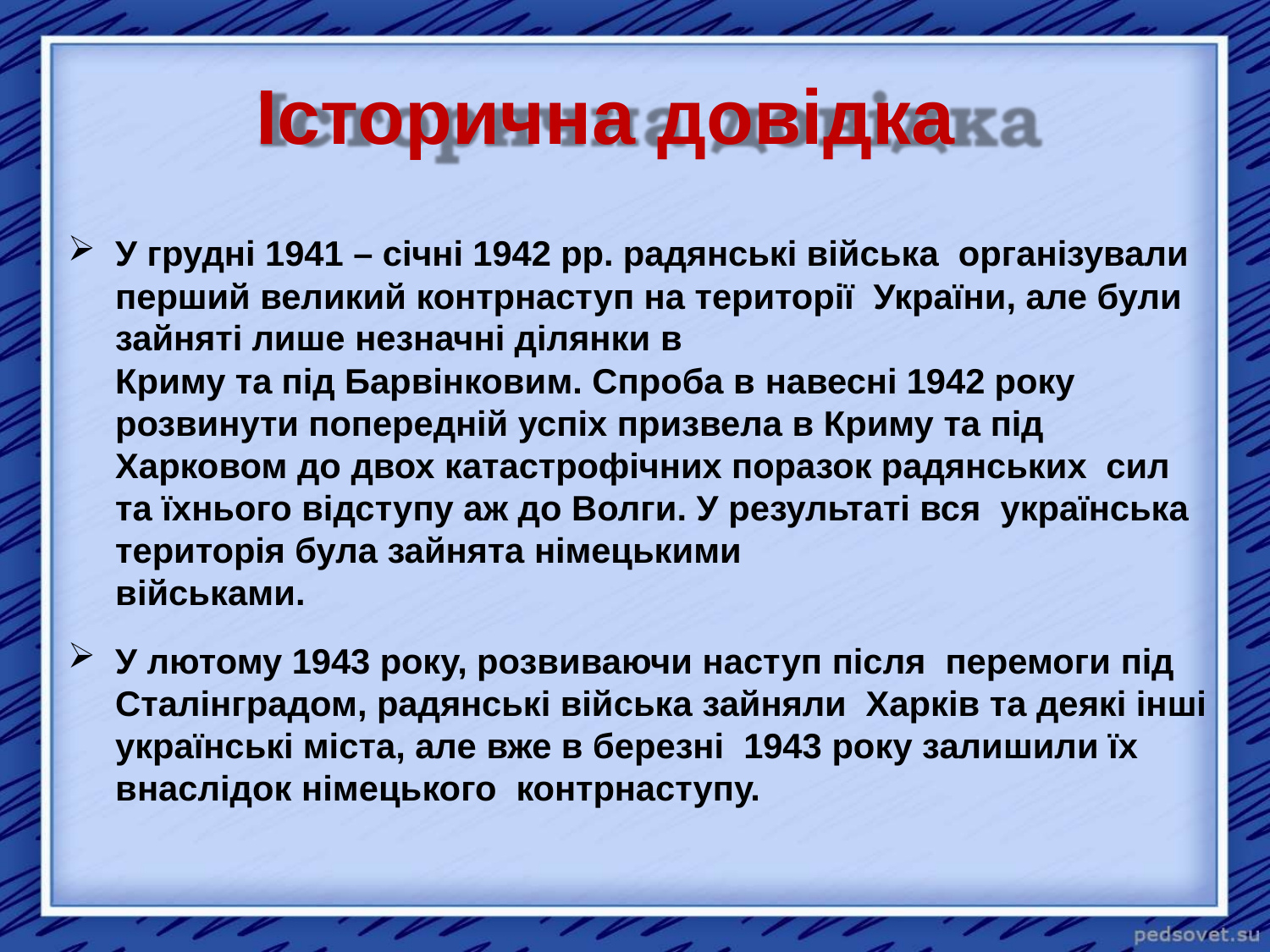

# Історична довідка
У грудні 1941 – січні 1942 рр. радянські війська  організували перший великий контрнаступ на території  України, але були зайняті лише незначні ділянки в
Криму та під Барвінковим. Спроба в навесні 1942 року  розвинути попередній успіх призвела в Криму та під
Харковом до двох катастрофічних поразок радянських  сил та їхнього відступу аж до Волги. У результаті вся  українська територія була зайнята німецькими
військами.
У лютому 1943 року, розвиваючи наступ після  перемоги під Сталінградом, радянські війська зайняли  Харків та деякі інші українські міста, але вже в березні  1943 року залишили їх внаслідок німецького  контрнаступу.